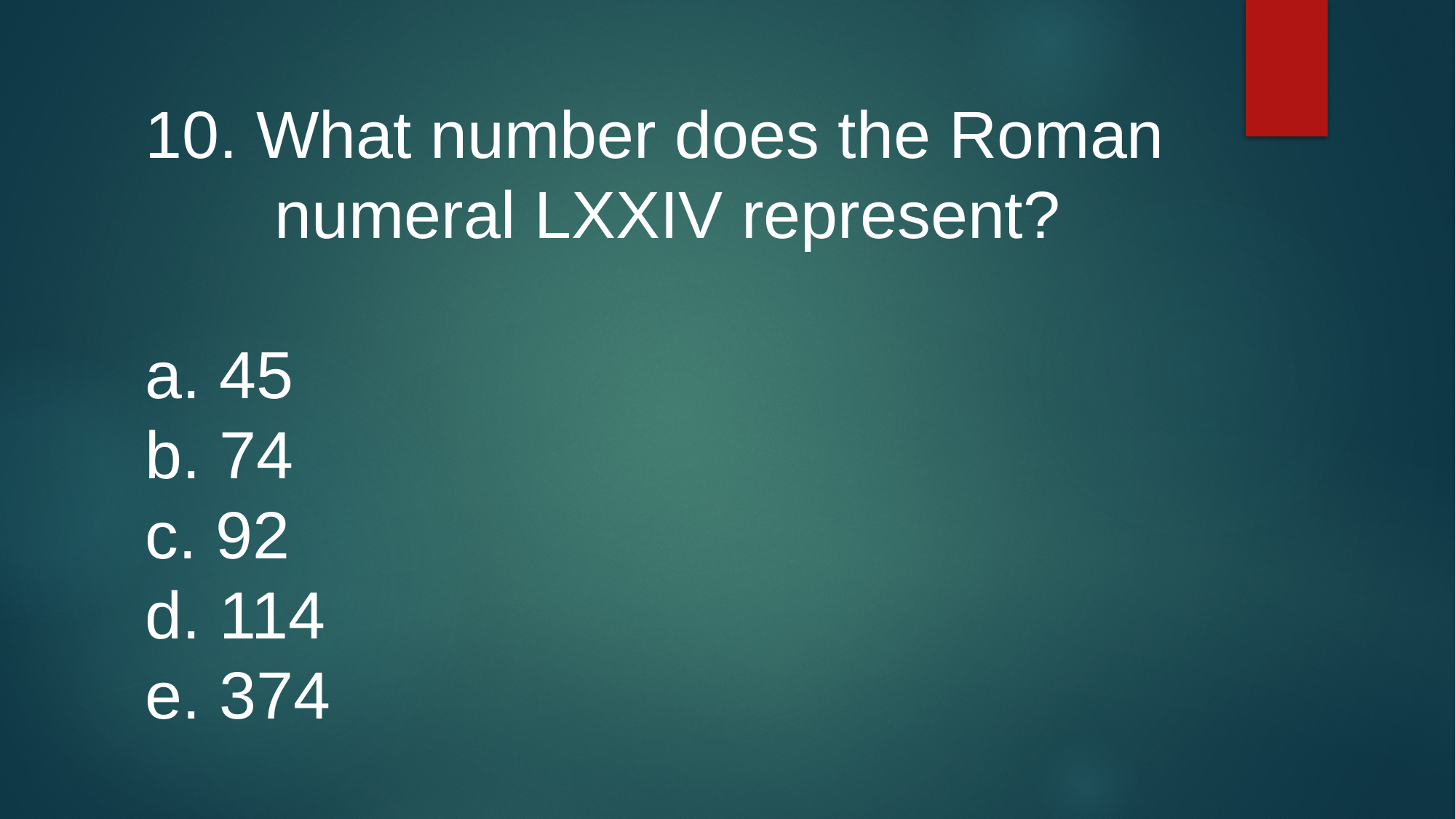

10. What number does the Roman
       numeral LXXIV represent?
a. 45
b. 74
c. 92
d. 114
e. 374